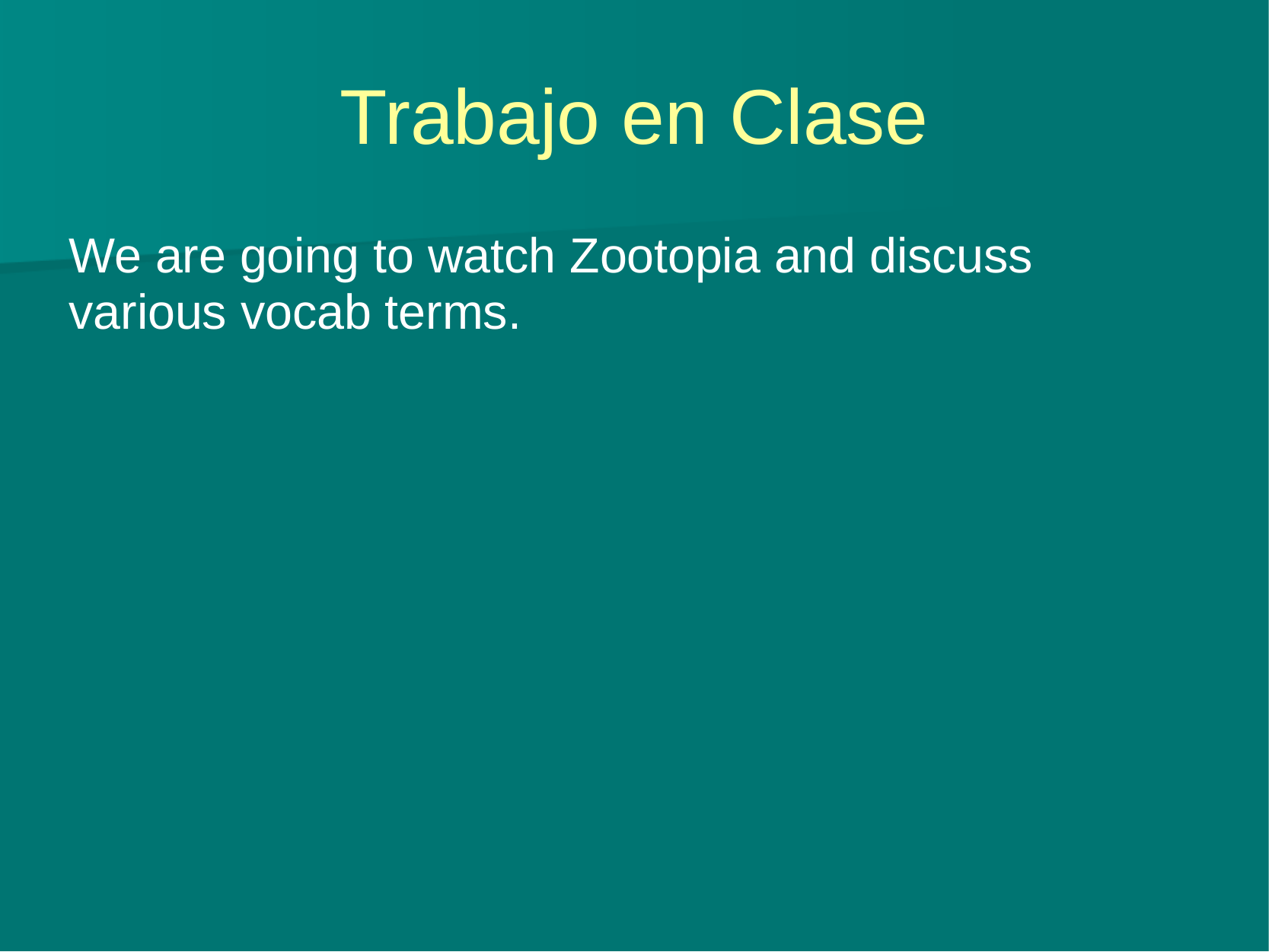

# Trabajo en Clase
We are going to watch Zootopia and discuss various vocab terms.